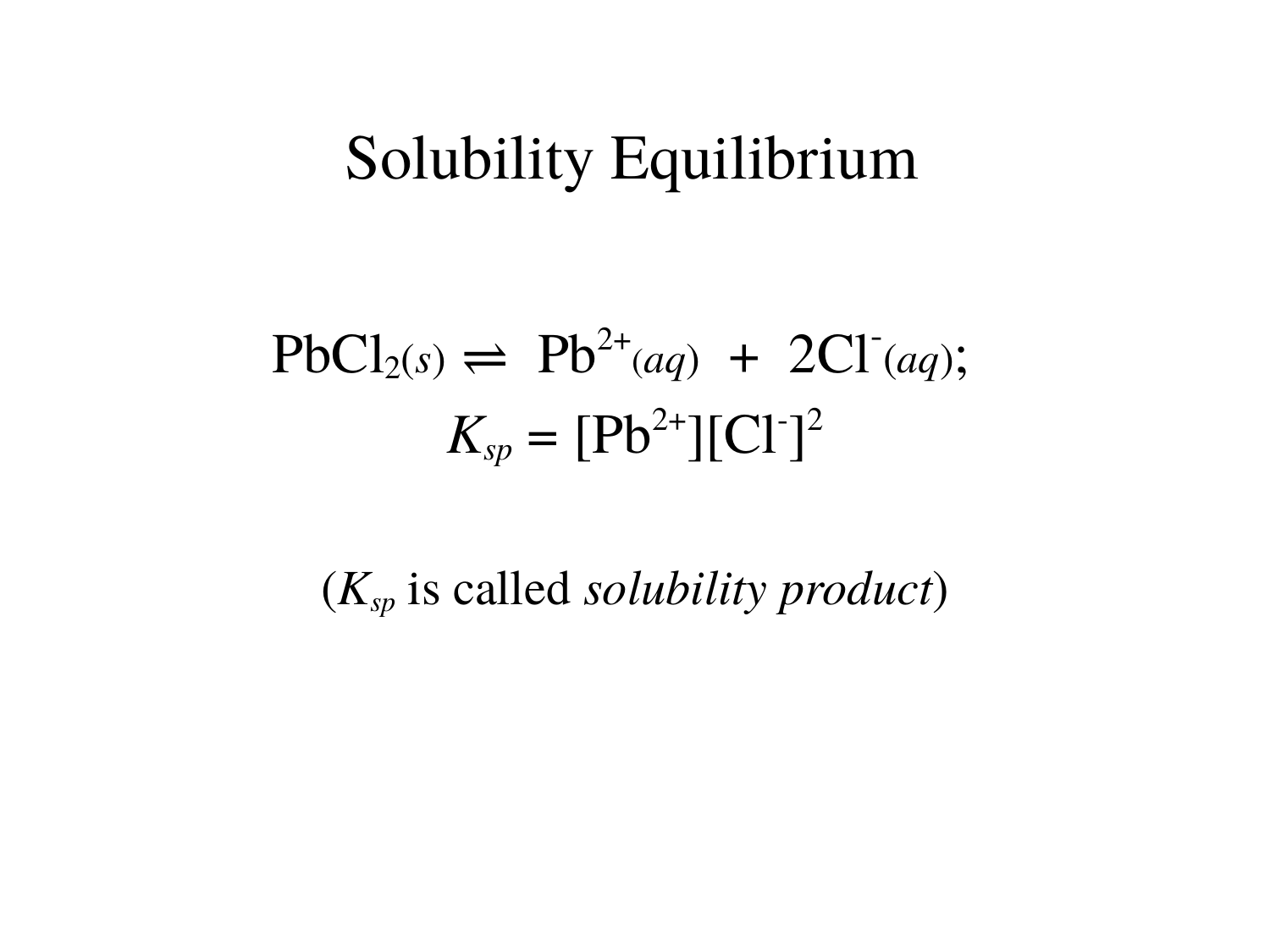

# Solubility Equilibrium

PbCl2(s) ⇌  Pb2+(aq)  +  2Cl-(aq);
Ksp = [Pb2+][Cl-]2

(Ksp is called solubility product)